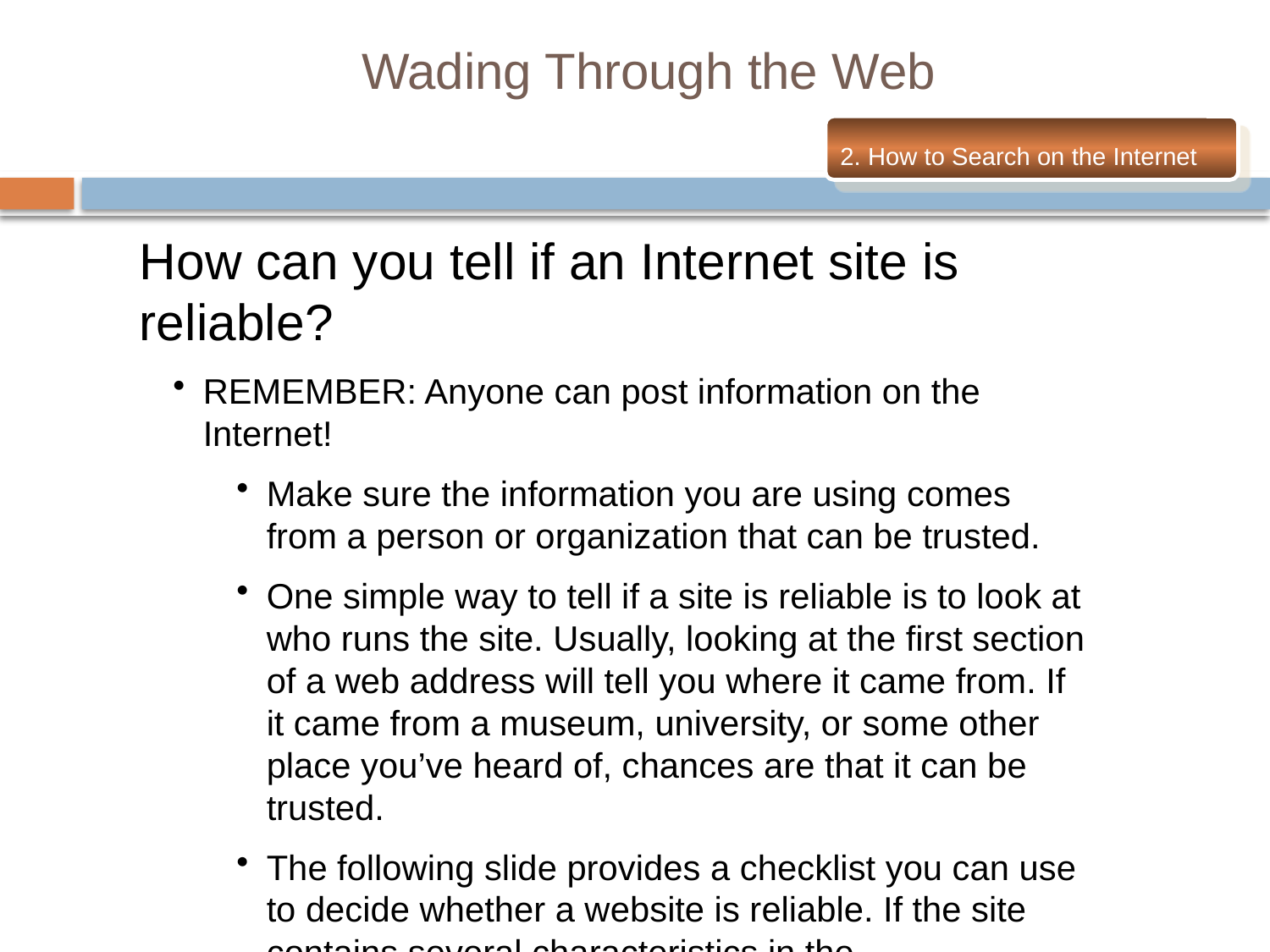

# Wading Through the Web
2. How to Search on the Internet

How can you tell if an Internet site is reliable?
REMEMBER: Anyone can post information on the Internet!
Make sure the information you are using comes from a person or organization that can be trusted.
One simple way to tell if a site is reliable is to look at who runs the site. Usually, looking at the first section of a web address will tell you where it came from. If it came from a museum, university, or some other place you’ve heard of, chances are that it can be trusted.
The following slide provides a checklist you can use to decide whether a website is reliable. If the site contains several characteristics in the “Questionable” column, you probably shouldn’t use it!